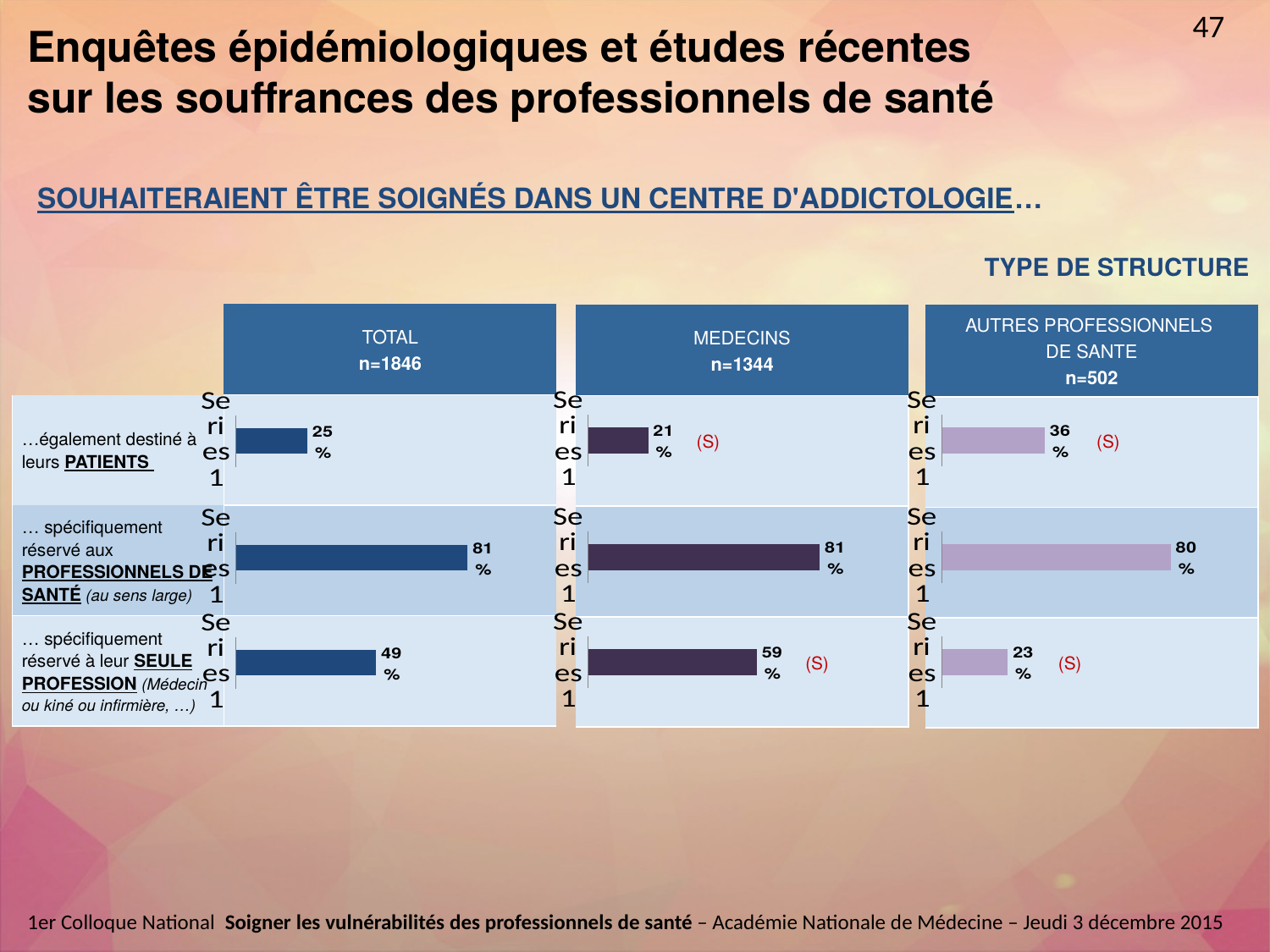

47
Enquêtes épidémiologiques et études récentes sur les souffrances des professionnels de santé
SOUHAITERAIENT ÊTRE SOIGNÉS DANS UN CENTRE D'ADDICTOLOGIE…
TYPE DE STRUCTURE
|  | TOTAL n=1846 |
| --- | --- |
| …également destiné à leurs PATIENTS |  |
| … spécifiquement réservé aux PROFESSIONNELS DE SANTÉ (au sens large) |  |
| … spécifiquement réservé à leur SEULE PROFESSION (Médecin ou kiné ou infirmière, …) |  |
| MEDECINS n=1344 |
| --- |
|  |
|  |
|  |
| AUTRES PROFESSIONNELS DE SANTE n=502 |
| --- |
|  |
|  |
|  |

### Chart

| Category | Série 1 |
|---|---|
|  | 0.21 |

### Chart

| Category | Série 1 |
|---|---|
|  | 0.36 |

### Chart

| Category | Série 1 |
|---|---|
|  | 0.25 |
(S)
(S)

### Chart

| Category | Série 1 |
|---|---|
|  | 0.81 |

### Chart

| Category | Série 1 |
|---|---|
|  | 0.8 |

### Chart

| Category | Série 1 |
|---|---|
|  | 0.81 |

### Chart

| Category | Série 1 |
|---|---|
|  | 0.59 |

### Chart

| Category | Série 1 |
|---|---|
|  | 0.23 |

### Chart

| Category | Série 1 |
|---|---|
|  | 0.49 |
(S)
(S)
1er Colloque National  Soigner les vulnérabilités des professionnels de santé – Académie Nationale de Médecine – Jeudi 3 décembre 2015